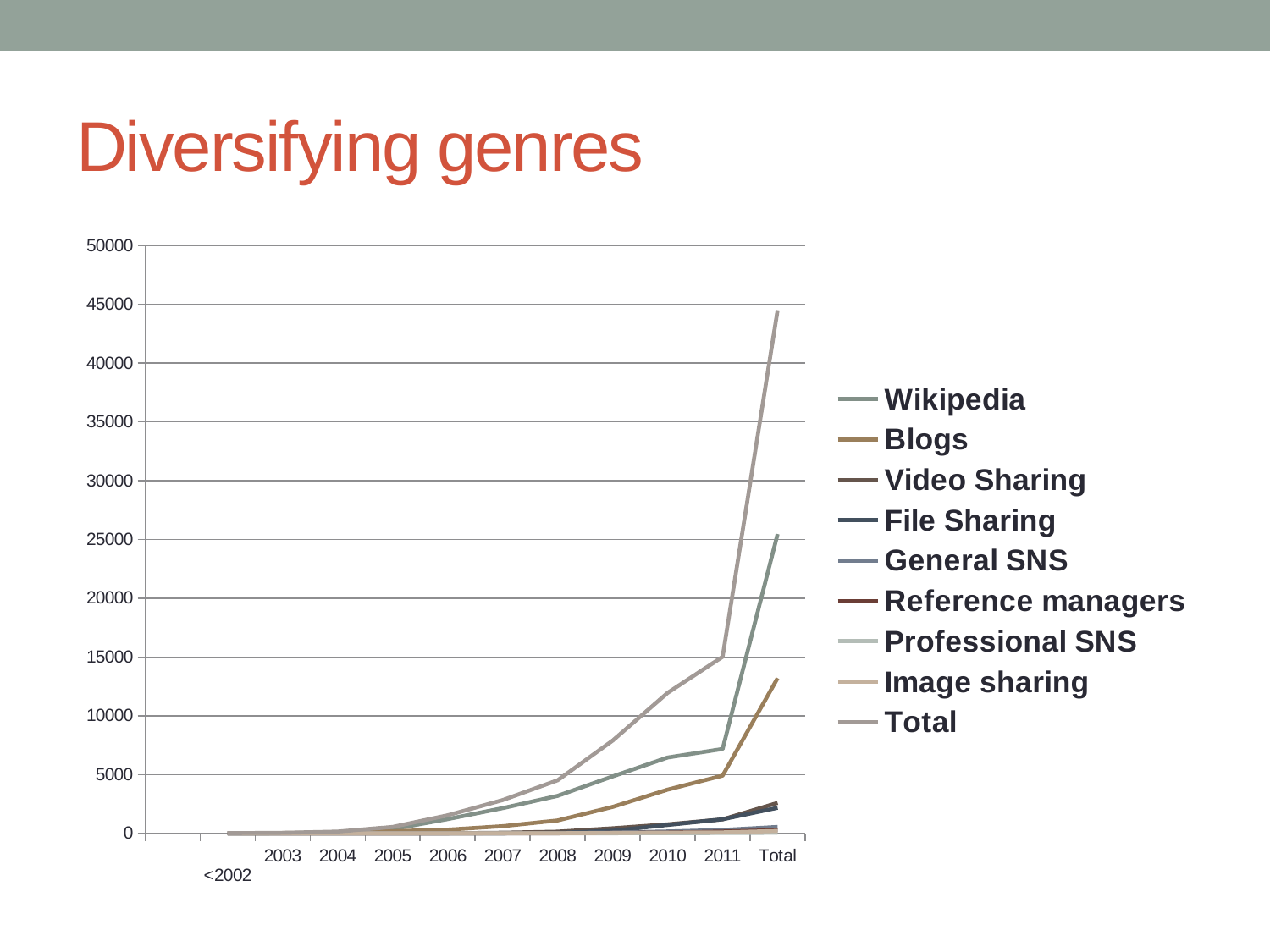

# Diversifying genres

### Chart

| Category | Wikipedia | Blogs | Video Sharing | File Sharing  | General SNS | Reference managers | Professional SNS | Image sharing | Total |
|---|---|---|---|---|---|---|---|---|---|
|  | None | None | None | None | None | None | None | None | None |
|  <2002 | 0.0 | 21.0 | 0.0 | 0.0 | 0.0 | 0.0 | 0.0 | 0.0 | 21.0 |
| 2003 | 9.0 | 34.0 | 0.0 | 0.0 | 0.0 | 0.0 | 0.0 | 0.0 | 43.0 |
| 2004 | 83.0 | 66.0 | 0.0 | 0.0 | 0.0 | 0.0 | 0.0 | 0.0 | 149.0 |
| 2005 | 359.0 | 184.0 | 0.0 | 0.0 | 0.0 | 0.0 | 0.0 | 2.0 | 545.0 |
| 2006 | 1210.0 | 313.0 | 6.0 | 1.0 | 1.0 | 2.0 | 0.0 | 2.0 | 1535.0 |
| 2007 | 2143.0 | 609.0 | 53.0 | 6.0 | 6.0 | 2.0 | 0.0 | 11.0 | 2830.0 |
| 2008 | 3189.0 | 1098.0 | 144.0 | 40.0 | 24.0 | 8.0 | 1.0 | 12.0 | 4516.0 |
| 2009 | 4844.0 | 2252.0 | 431.0 | 220.0 | 71.0 | 37.0 | 5.0 | 31.0 | 7891.0 |
| 2010 | 6449.0 | 3717.0 | 767.0 | 713.0 | 158.0 | 67.0 | 18.0 | 61.0 | 11950.0 |
| 2011 | 7176.0 | 4910.0 | 1188.0 | 1195.0 | 285.0 | 157.0 | 26.0 | 81.0 | 15018.0 |
| Total | 25462.0 | 13204.0 | 2589.0 | 2175.0 | 545.0 | 273.0 | 50.0 | 200.0 | 44498.0 |